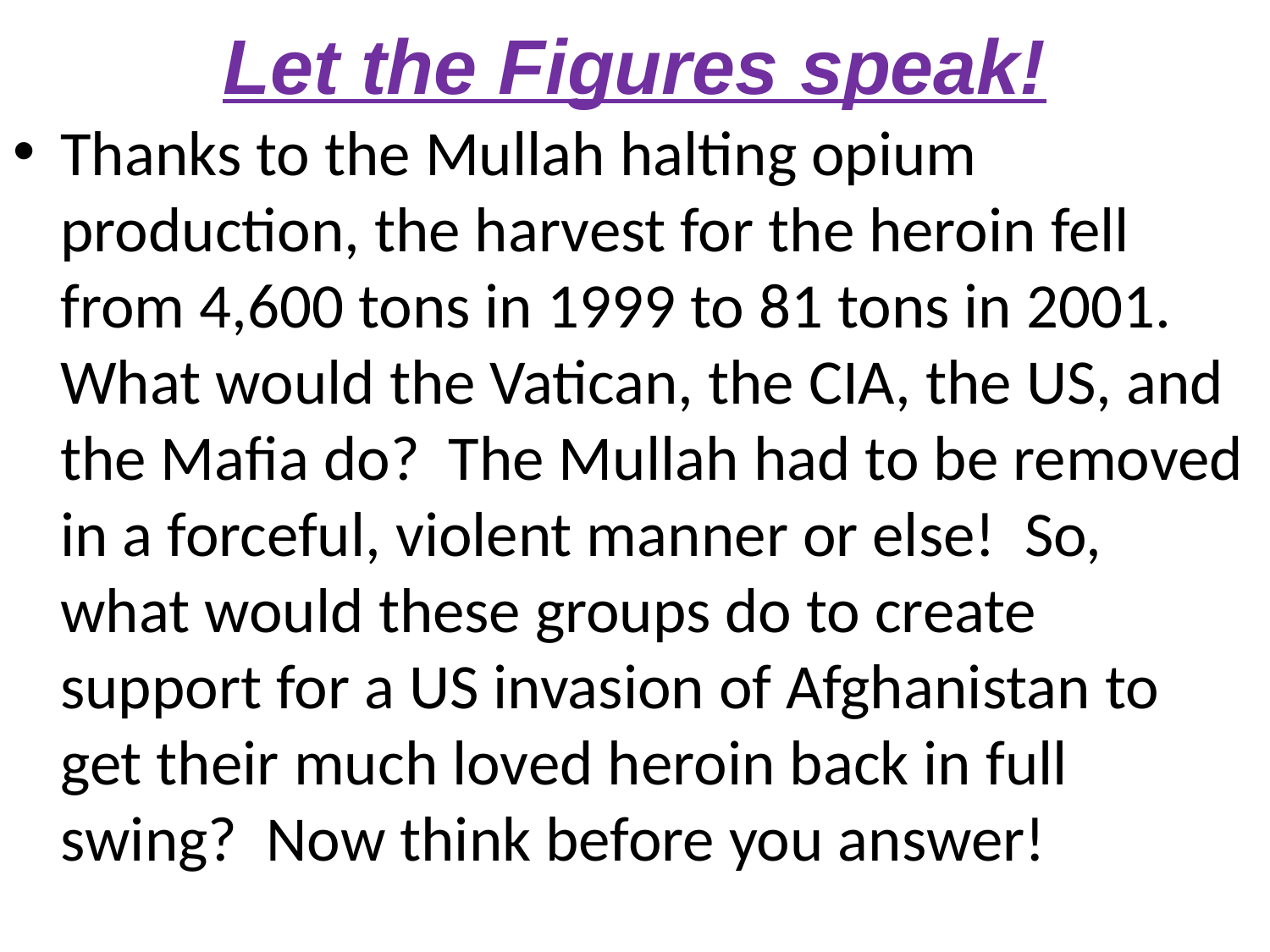

# Let the Figures speak!
Thanks to the Mullah halting opium production, the harvest for the heroin fell from 4,600 tons in 1999 to 81 tons in 2001.  What would the Vatican, the CIA, the US, and the Mafia do?  The Mullah had to be removed in a forceful, violent manner or else!  So, what would these groups do to create support for a US invasion of Afghanistan to get their much loved heroin back in full swing?  Now think before you answer!